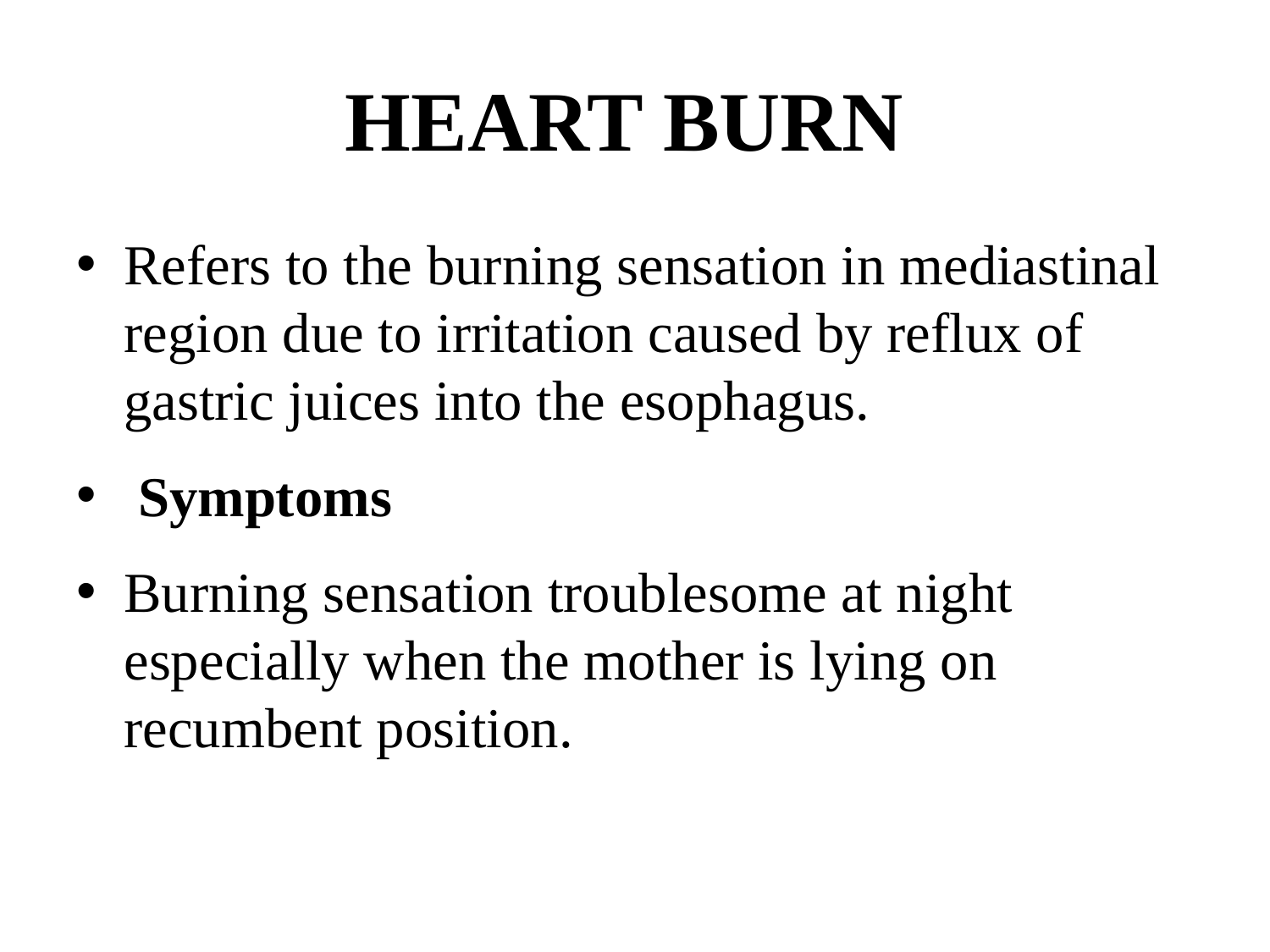

# HEART BURN
Refers to the burning sensation in mediastinal region due to irritation caused by reflux of gastric juices into the esophagus.
 Symptoms
Burning sensation troublesome at night especially when the mother is lying on recumbent position.